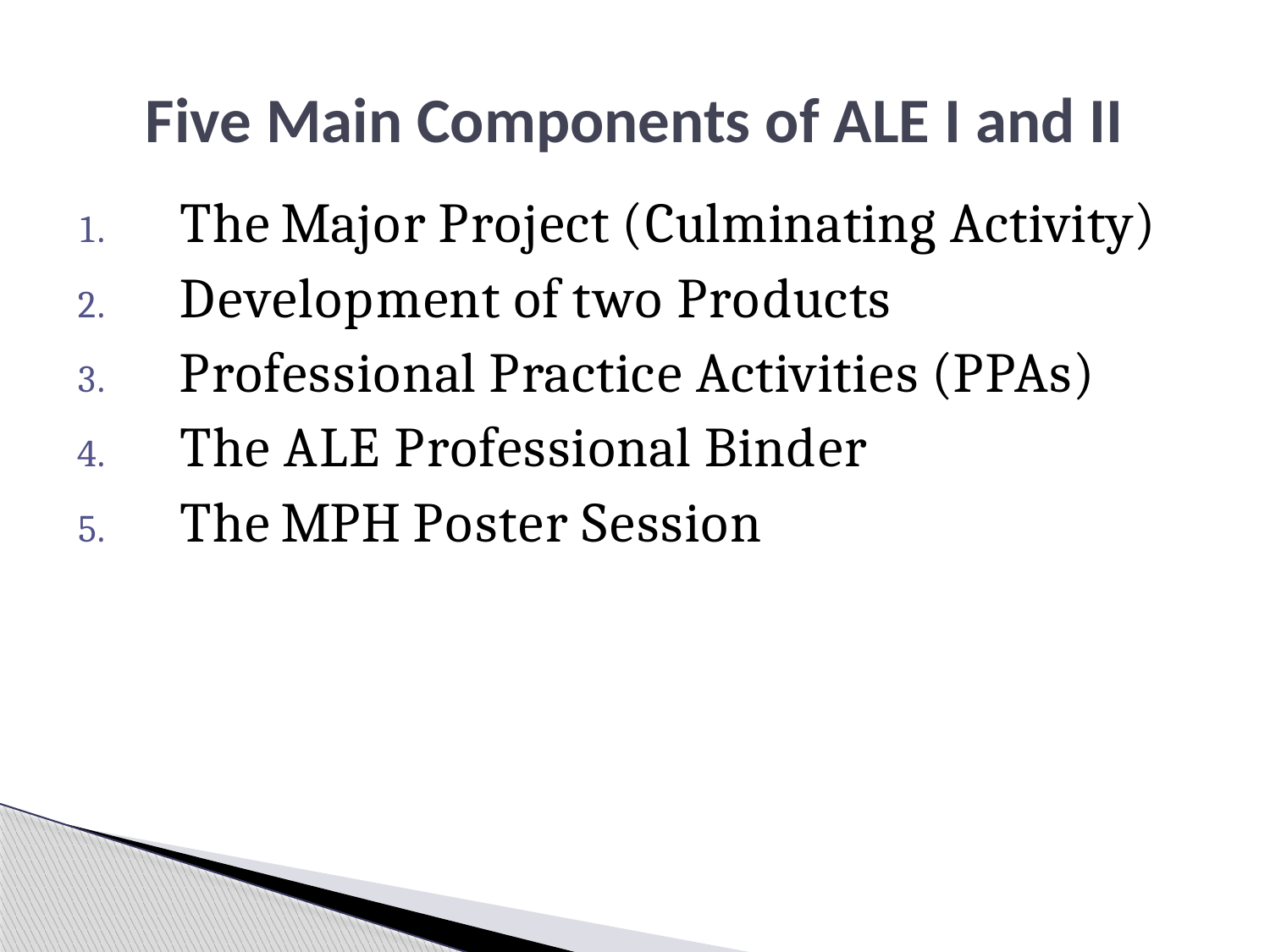

# Five Main Components of ALE I and II
The Major Project (Culminating Activity)
Development of two Products
Professional Practice Activities (PPAs)
The ALE Professional Binder
The MPH Poster Session